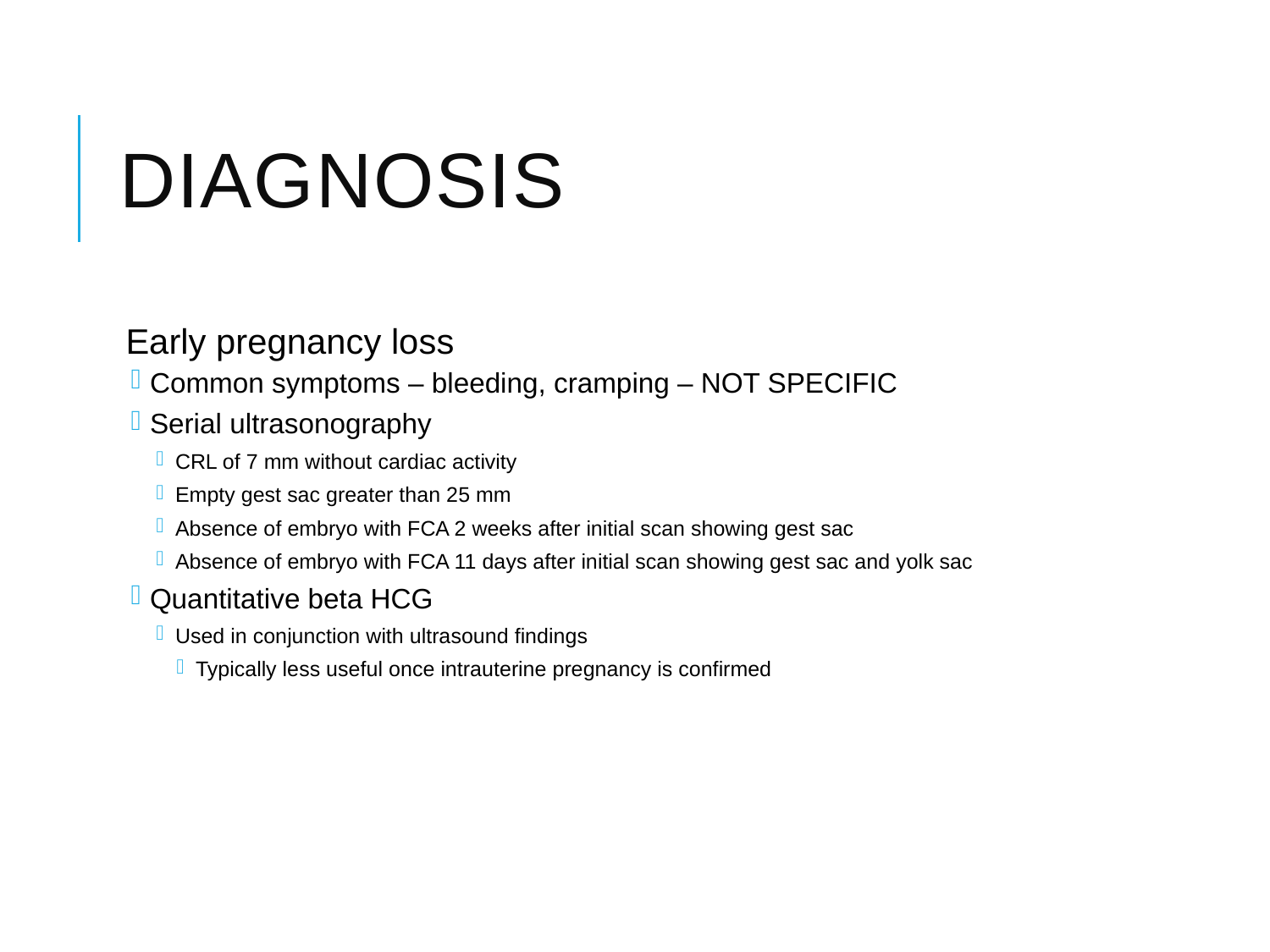

# Diagnosis
Early pregnancy loss
Common symptoms – bleeding, cramping – NOT SPECIFIC
Serial ultrasonography
CRL of 7 mm without cardiac activity
Empty gest sac greater than 25 mm
Absence of embryo with FCA 2 weeks after initial scan showing gest sac
Absence of embryo with FCA 11 days after initial scan showing gest sac and yolk sac
Quantitative beta HCG
Used in conjunction with ultrasound findings
Typically less useful once intrauterine pregnancy is confirmed